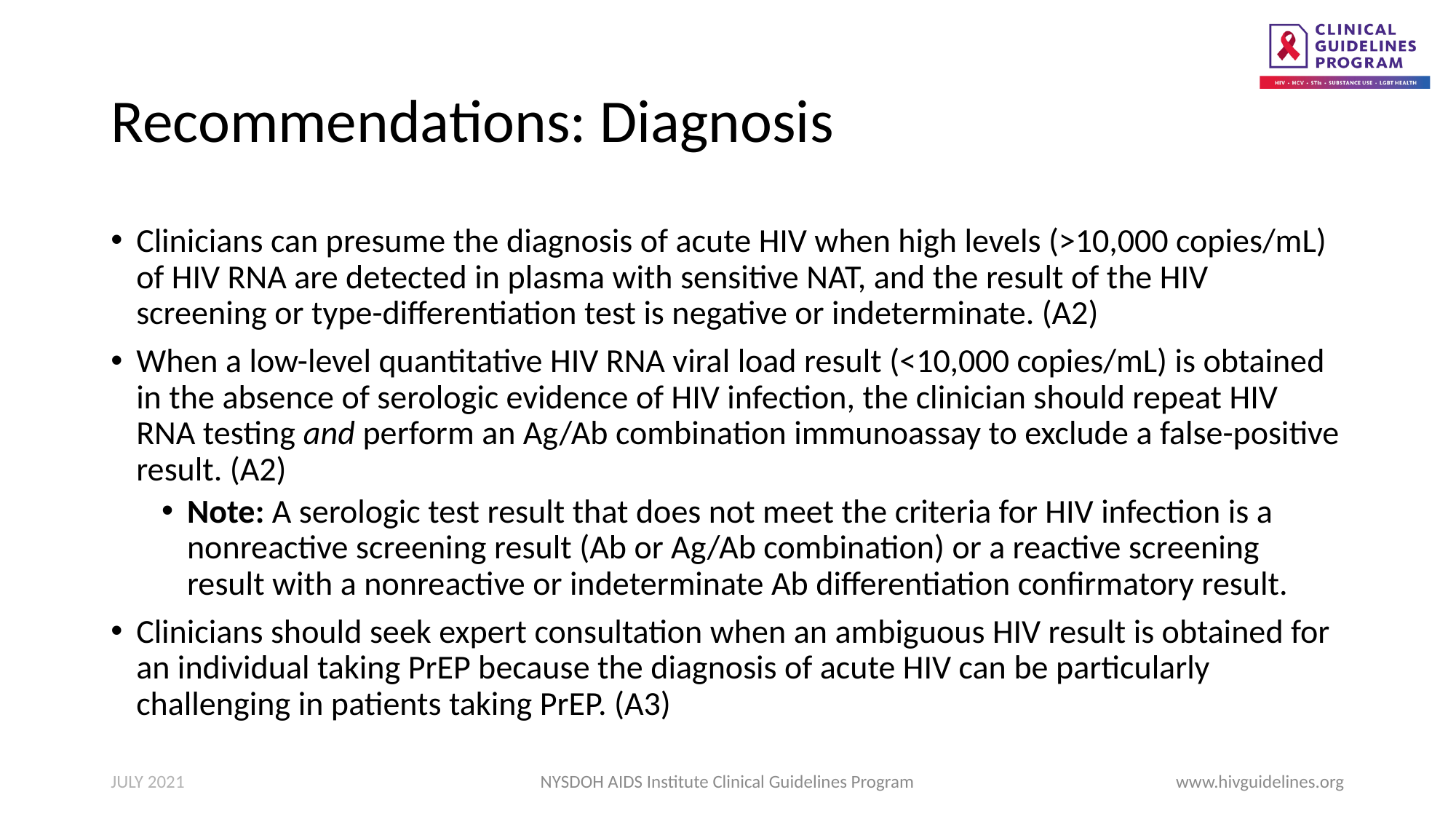

# Recommendations: Diagnosis
Clinicians can presume the diagnosis of acute HIV when high levels (>10,000 copies/mL) of HIV RNA are detected in plasma with sensitive NAT, and the result of the HIV screening or type-differentiation test is negative or indeterminate. (A2)
When a low-level quantitative HIV RNA viral load result (<10,000 copies/mL) is obtained in the absence of serologic evidence of HIV infection, the clinician should repeat HIV RNA testing and perform an Ag/Ab combination immunoassay to exclude a false-positive result. (A2)
Note: A serologic test result that does not meet the criteria for HIV infection is a nonreactive screening result (Ab or Ag/Ab combination) or a reactive screening result with a nonreactive or indeterminate Ab differentiation confirmatory result.
Clinicians should seek expert consultation when an ambiguous HIV result is obtained for an individual taking PrEP because the diagnosis of acute HIV can be particularly challenging in patients taking PrEP. (A3)
JULY 2021
NYSDOH AIDS Institute Clinical Guidelines Program
www.hivguidelines.org